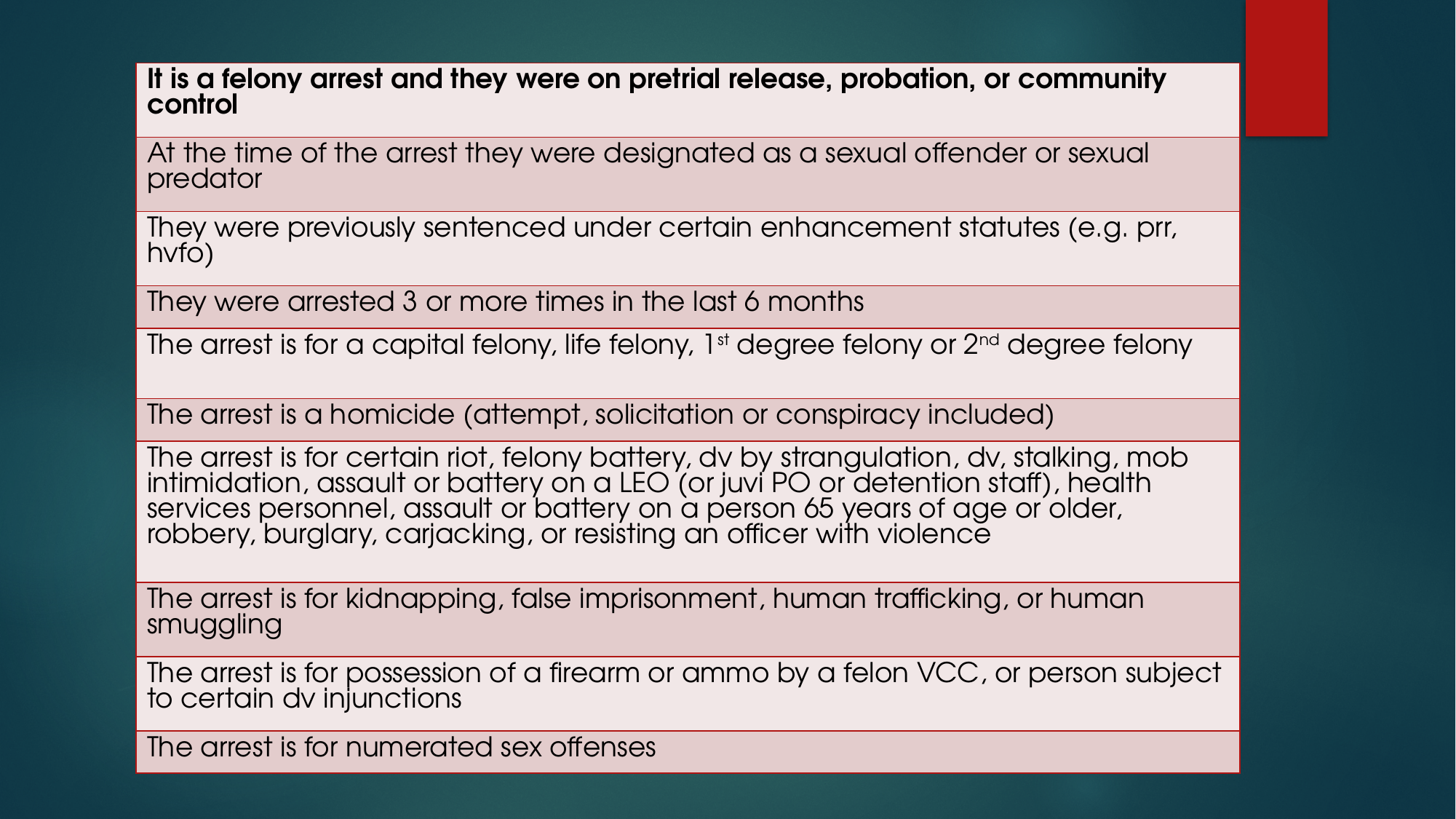

| It is a felony arrest and they were on pretrial release, probation, or community control |
| --- |
| At the time of the arrest they were designated as a sexual offender or sexual predator |
| They were previously sentenced under certain enhancement statutes (e.g. prr, hvfo) |
| They were arrested 3 or more times in the last 6 months |
| The arrest is for a capital felony, life felony, 1st degree felony or 2nd degree felony |
| The arrest is a homicide (attempt, solicitation or conspiracy included) |
| The arrest is for certain riot, felony battery, dv by strangulation, dv, stalking, mob intimidation, assault or battery on a LEO (or juvi PO or detention staff), health services personnel, assault or battery on a person 65 years of age or older, robbery, burglary, carjacking, or resisting an officer with violence |
| The arrest is for kidnapping, false imprisonment, human trafficking, or human smuggling |
| The arrest is for possession of a firearm or ammo by a felon VCC, or person subject to certain dv injunctions |
| The arrest is for numerated sex offenses |